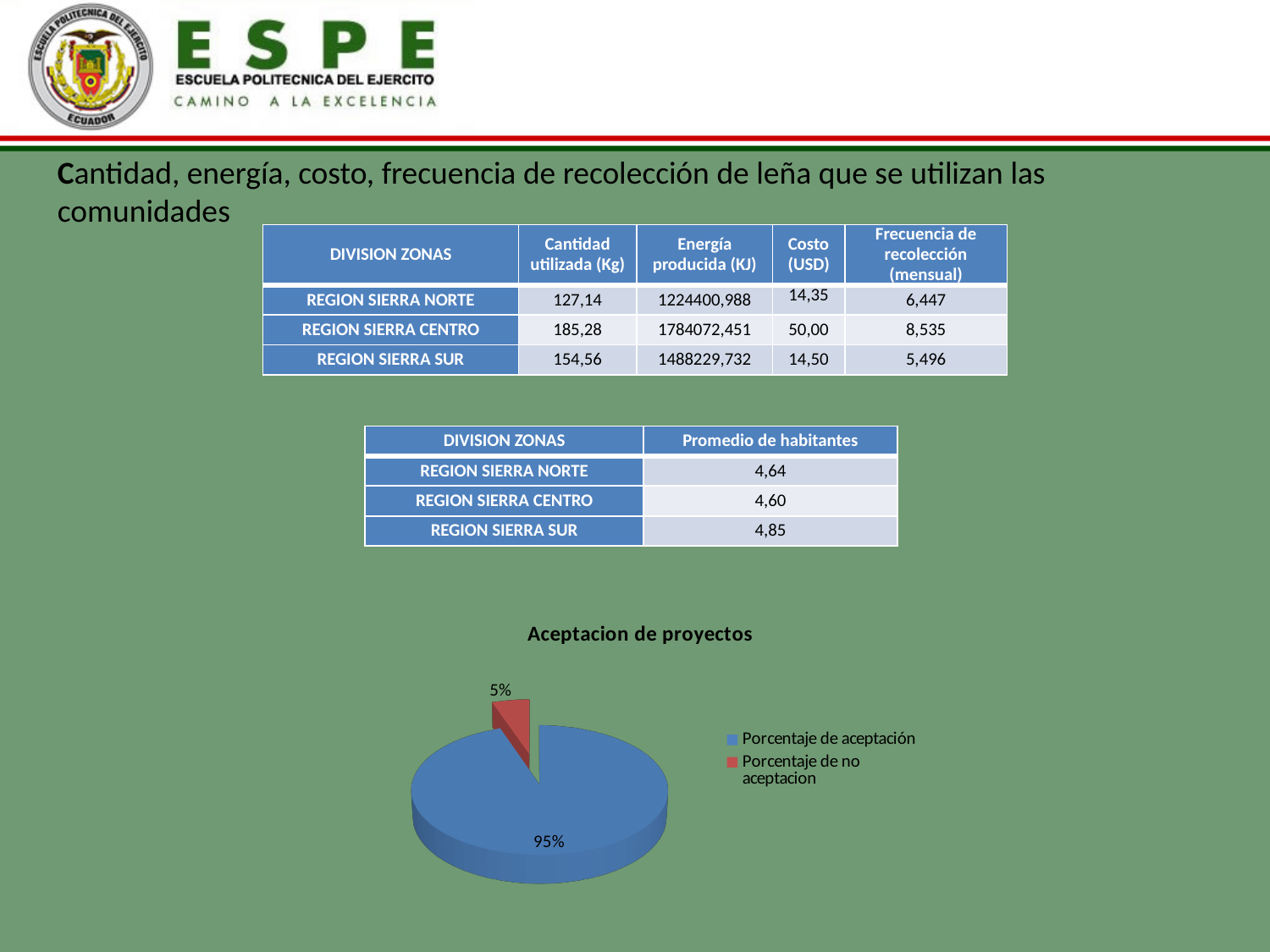

Cantidad, energía, costo, frecuencia de recolección de leña que se utilizan las comunidades
| DIVISION ZONAS | Cantidad utilizada (Kg) | Energía producida (KJ) | Costo (USD) | Frecuencia de recolección (mensual) |
| --- | --- | --- | --- | --- |
| REGION SIERRA NORTE | 127,14 | 1224400,988 | 14,35 | 6,447 |
| REGION SIERRA CENTRO | 185,28 | 1784072,451 | 50,00 | 8,535 |
| REGION SIERRA SUR | 154,56 | 1488229,732 | 14,50 | 5,496 |
| DIVISION ZONAS | Promedio de habitantes |
| --- | --- |
| REGION SIERRA NORTE | 4,64 |
| REGION SIERRA CENTRO | 4,60 |
| REGION SIERRA SUR | 4,85 |

[unsupported chart]